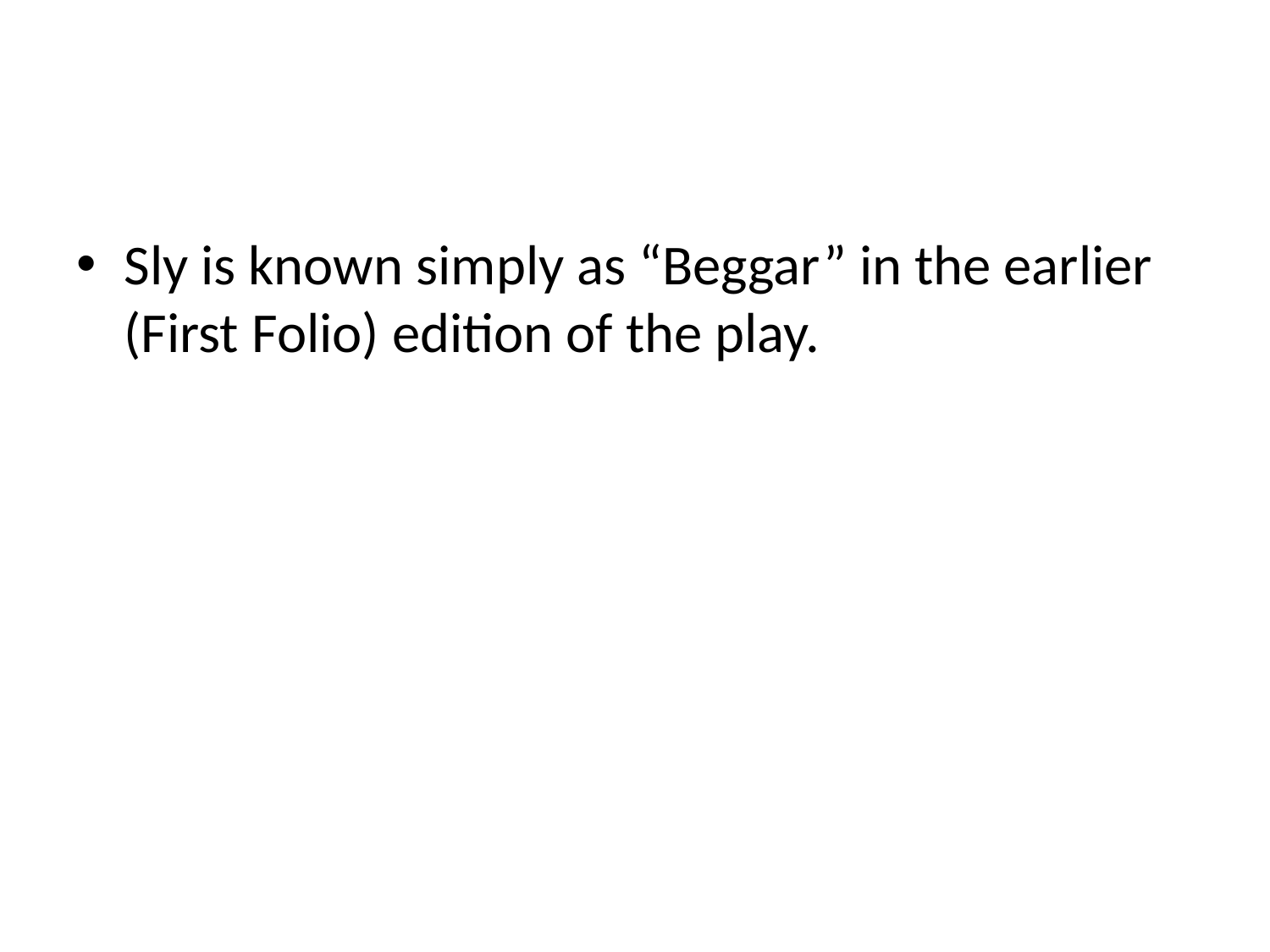

#
Sly is known simply as “Beggar” in the earlier (First Folio) edition of the play.